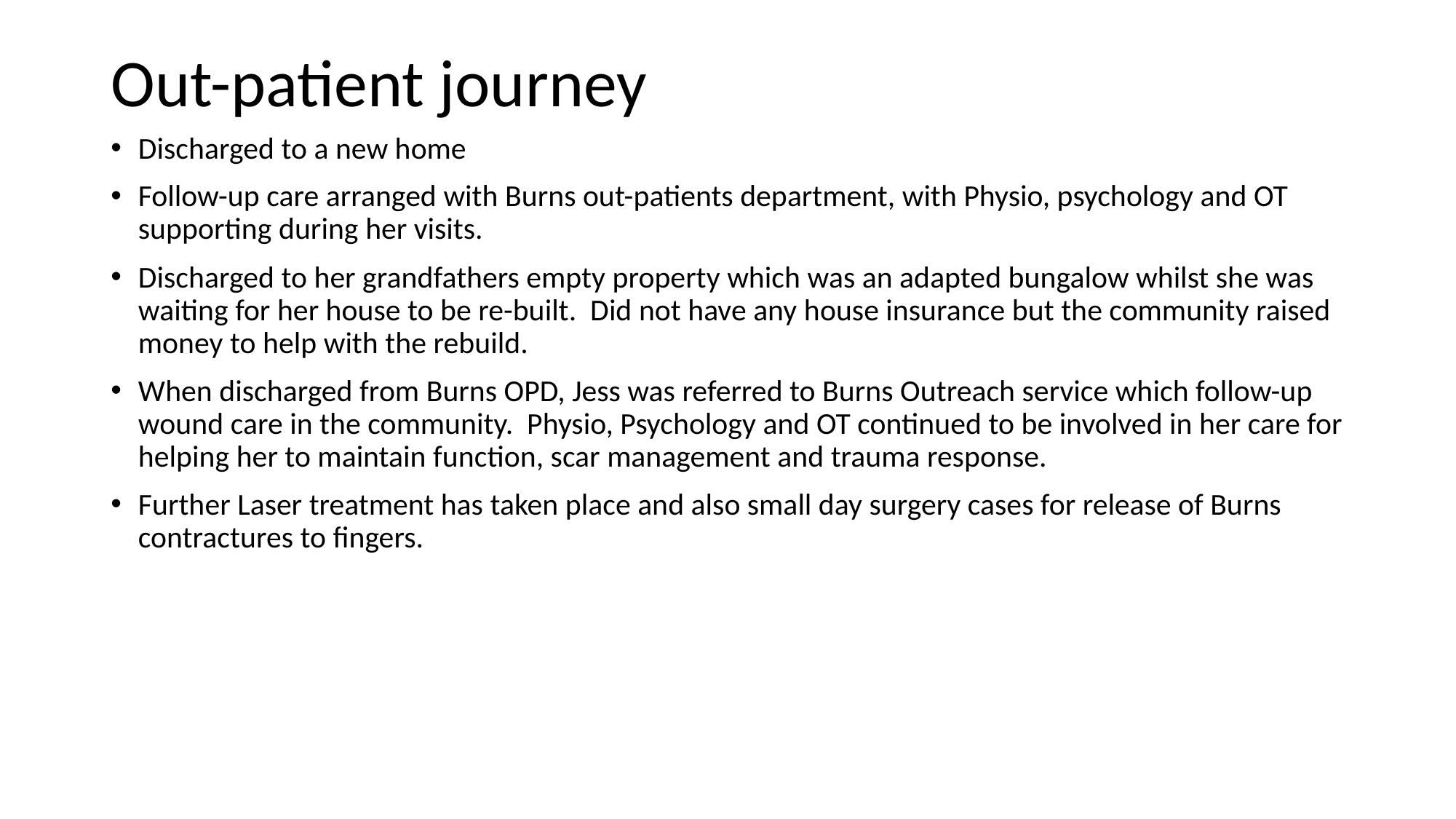

# Out-patient journey
Discharged to a new home
Follow-up care arranged with Burns out-patients department, with Physio, psychology and OT supporting during her visits.
Discharged to her grandfathers empty property which was an adapted bungalow whilst she was waiting for her house to be re-built.  Did not have any house insurance but the community raised money to help with the rebuild.
When discharged from Burns OPD, Jess was referred to Burns Outreach service which follow-up wound care in the community.  Physio, Psychology and OT continued to be involved in her care for helping her to maintain function, scar management and trauma response.
Further Laser treatment has taken place and also small day surgery cases for release of Burns contractures to fingers.